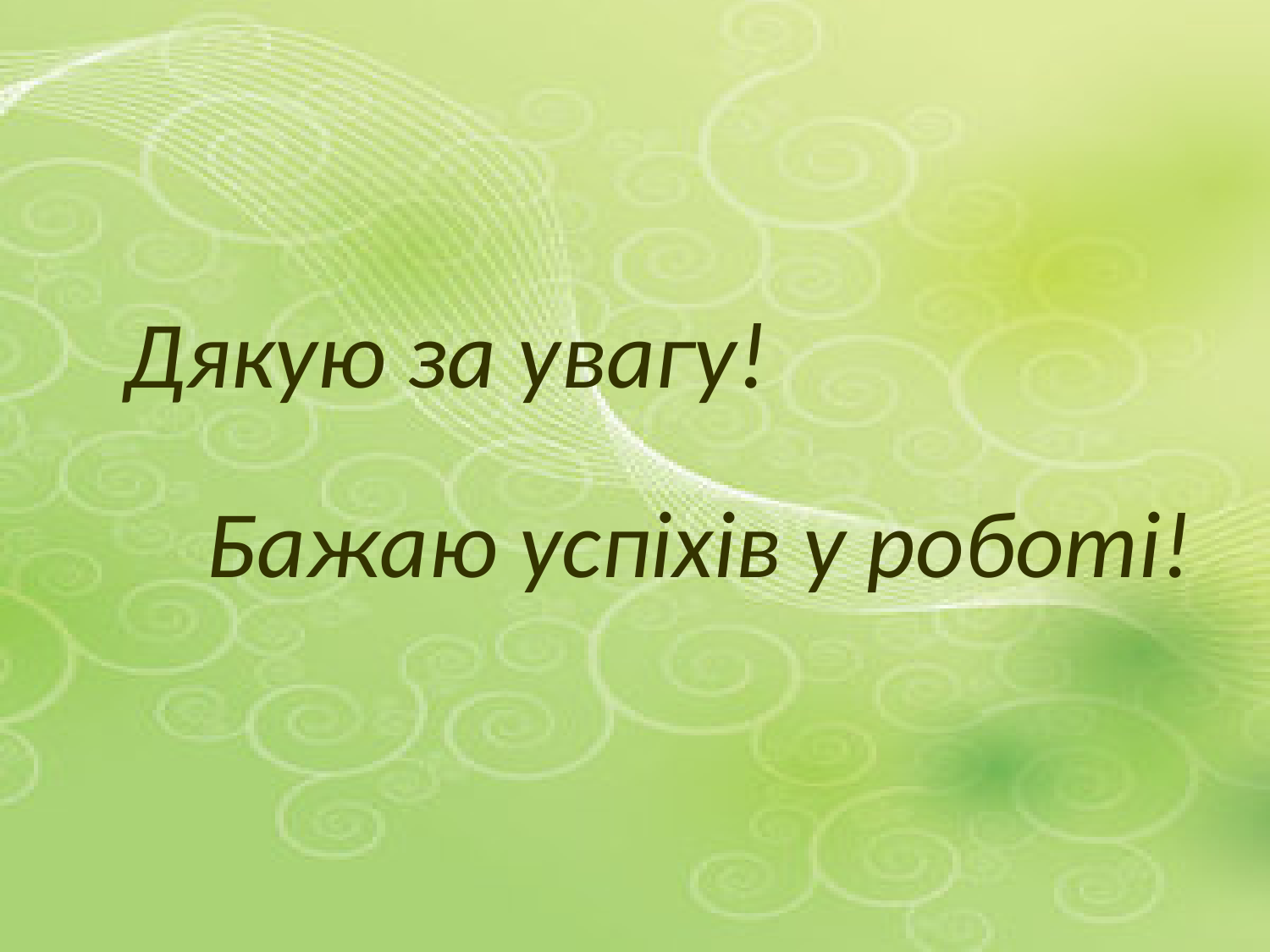

Дякую за увагу!
Бажаю успіхів у роботі!